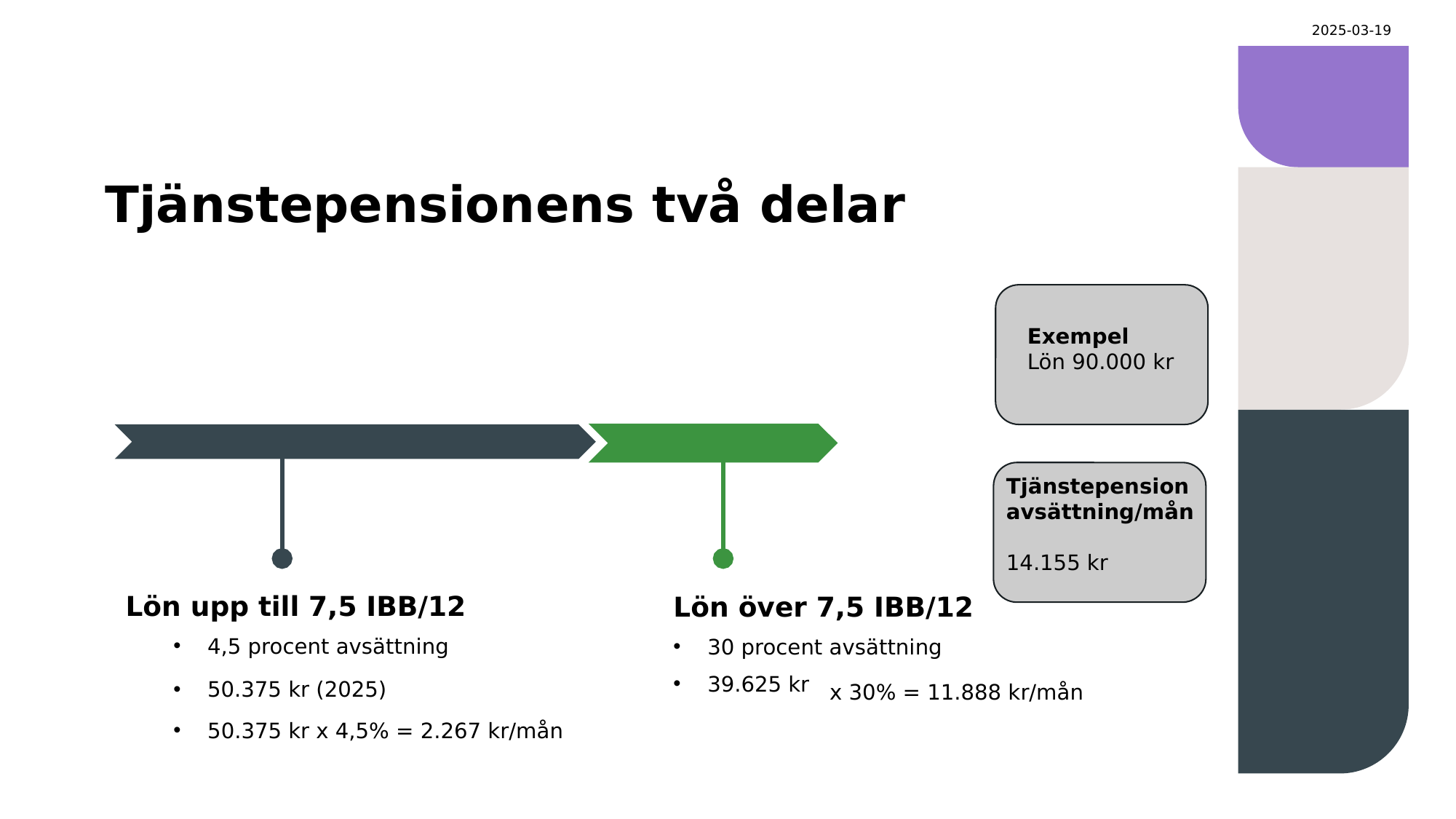

2025-03-19
# Tjänstepensionens två delar

Exempel
Lön 90.000 kr

Tjänstepension
avsättning/mån

14.155 kr

Lön upp till 7,5 IBB/12
Lön över 7,5 IBB/12
4,5 procent avsättning
30 procent avsättning
 x 30% = 11.888 kr/mån
39.625 kr
50.375 kr (2025)
50.375 kr x 4,5% = 2.267 kr/mån